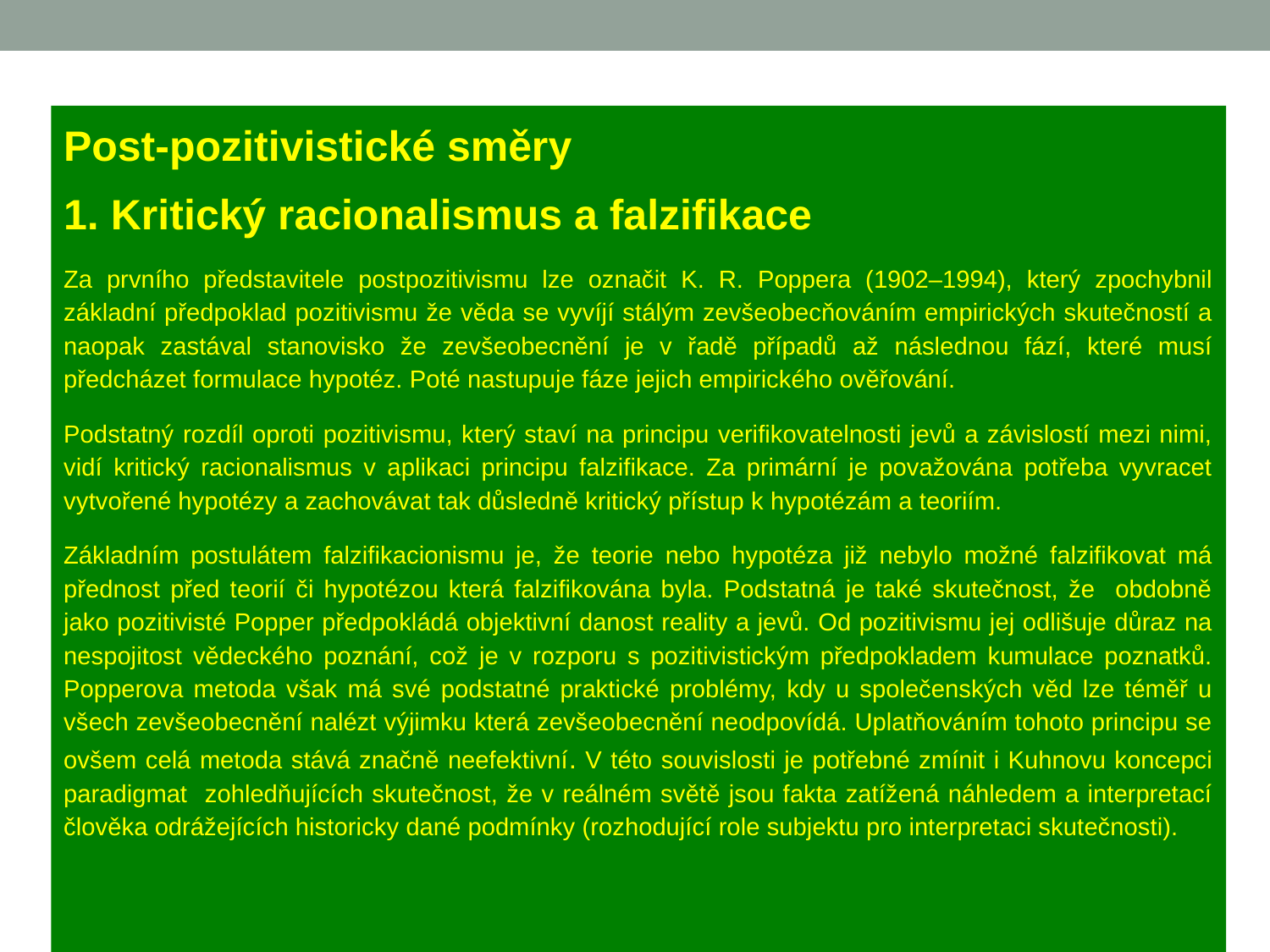

Post-pozitivistické směry
1. Kritický racionalismus a falzifikace
Za prvního představitele postpozitivismu lze označit K. R. Poppera (1902–1994), který zpochybnil základní předpoklad pozitivismu že věda se vyvíjí stálým zevšeobecňováním empirických skutečností a naopak zastával stanovisko že zevšeobecnění je v řadě případů až následnou fází, které musí předcházet formulace hypotéz. Poté nastupuje fáze jejich empirického ověřování.
Podstatný rozdíl oproti pozitivismu, který staví na principu verifikovatelnosti jevů a závislostí mezi nimi, vidí kritický racionalismus v aplikaci principu falzifikace. Za primární je považována potřeba vyvracet vytvořené hypotézy a zachovávat tak důsledně kritický přístup k hypotézám a teoriím.
Základním postulátem falzifikacionismu je, že teorie nebo hypotéza již nebylo možné falzifikovat má přednost před teorií či hypotézou která falzifikována byla. Podstatná je také skutečnost, že  obdobně jako pozitivisté Popper předpokládá objektivní danost reality a jevů. Od pozitivismu jej odlišuje důraz na nespojitost vědeckého poznání, což je v rozporu s pozitivistickým předpokladem kumulace poznatků. Popperova metoda však má své podstatné praktické problémy, kdy u společenských věd lze téměř u všech zevšeobecnění nalézt výjimku která zevšeobecnění neodpovídá. Uplatňováním tohoto principu se ovšem celá metoda stává značně neefektivní. V této souvislosti je potřebné zmínit i Kuhnovu koncepci paradigmat  zohledňujících skutečnost, že v reálném světě jsou fakta zatížená náhledem a interpretací člověka odrážejících historicky dané podmínky (rozhodující role subjektu pro interpretaci skutečnosti).

		.